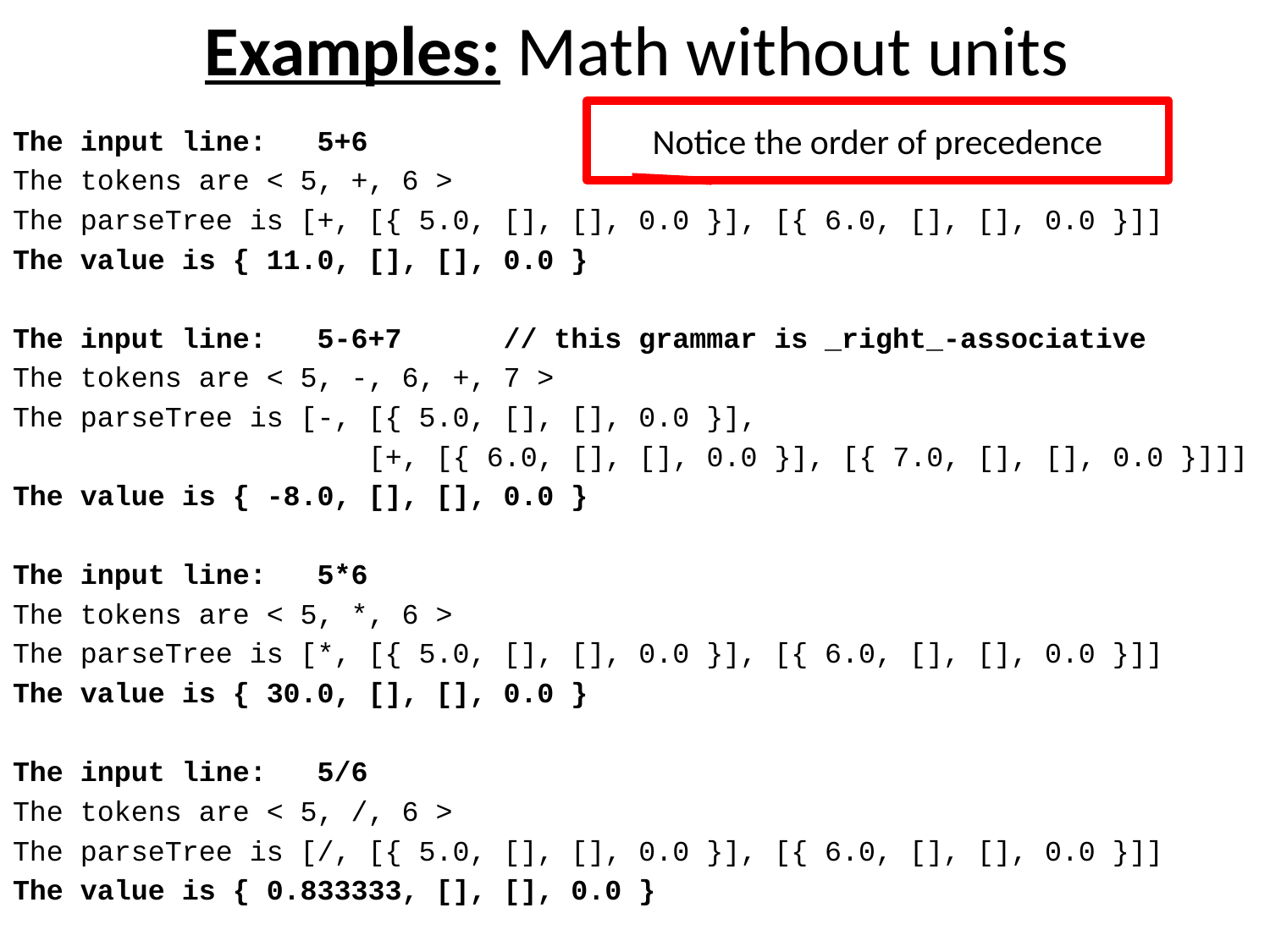

# Examples: Math without units
Notice the order of precedence
The input line:   5+6
The tokens are < 5, +, 6 >
The parseTree is [+, [{ 5.0, [], [], 0.0 }], [{ 6.0, [], [], 0.0 }]]
The value is { 11.0, [], [], 0.0 }

The input line:   5-6+7      // this grammar is _right_-associative
The tokens are < 5, -, 6, +, 7 >
The parseTree is [-, [{ 5.0, [], [], 0.0 }],
		      [+, [{ 6.0, [], [], 0.0 }], [{ 7.0, [], [], 0.0 }]]]
The value is { -8.0, [], [], 0.0 }

The input line:   5*6
The tokens are < 5, *, 6 >
The parseTree is [*, [{ 5.0, [], [], 0.0 }], [{ 6.0, [], [], 0.0 }]]
The value is { 30.0, [], [], 0.0 }

The input line:   5/6
The tokens are < 5, /, 6 >
The parseTree is [/, [{ 5.0, [], [], 0.0 }], [{ 6.0, [], [], 0.0 }]]
The value is { 0.833333, [], [], 0.0 }